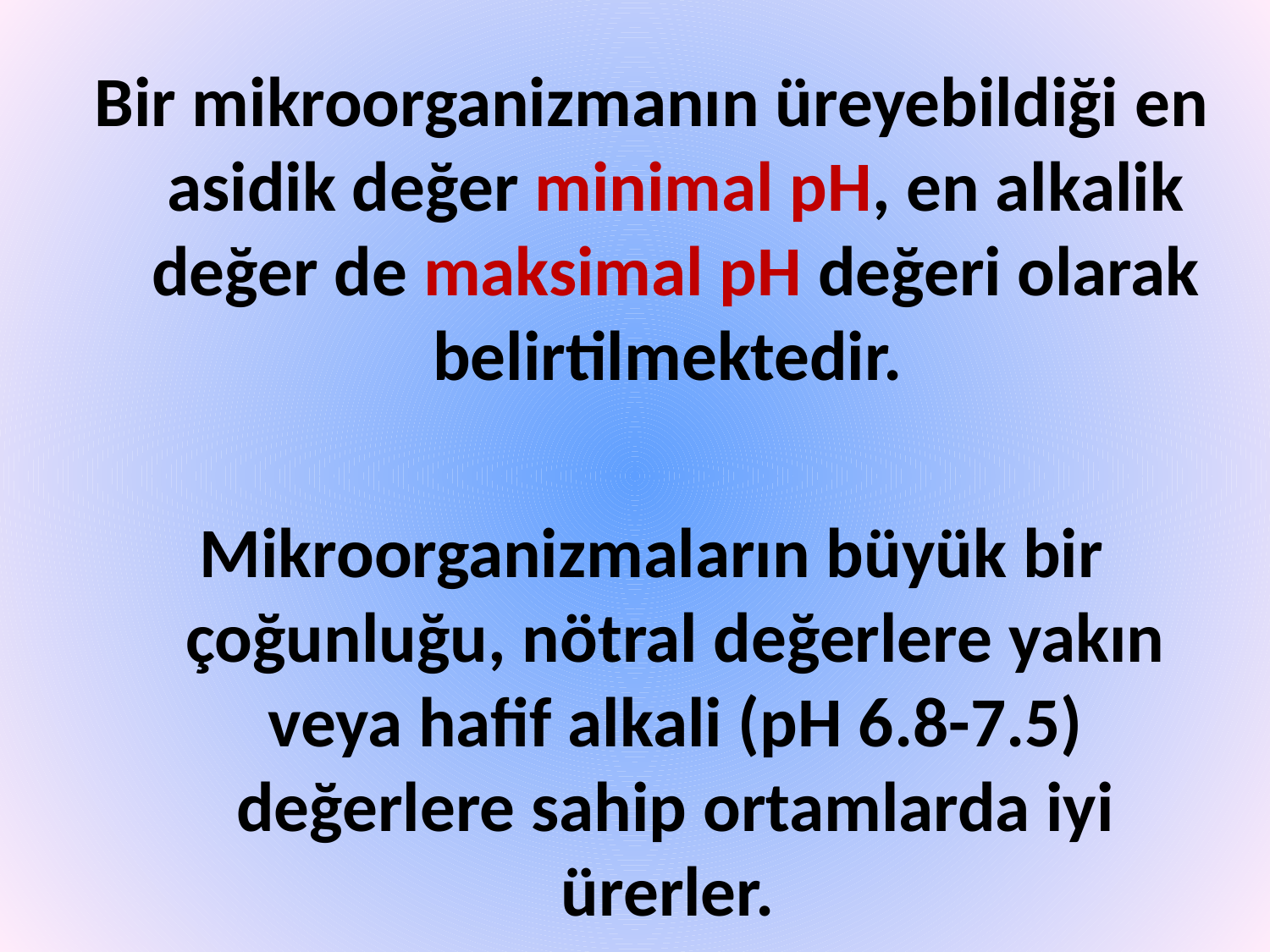

Bir mikroorganizmanın üreyebildiği en asidik değer minimal pH, en alkalik değer de maksimal pH değeri olarak belirtilmektedir.

Mikroorganizmaların büyük bir çoğunluğu, nötral değerlere yakın veya hafif alkali (pH 6.8-7.5) değerlere sahip ortamlarda iyi ürerler.